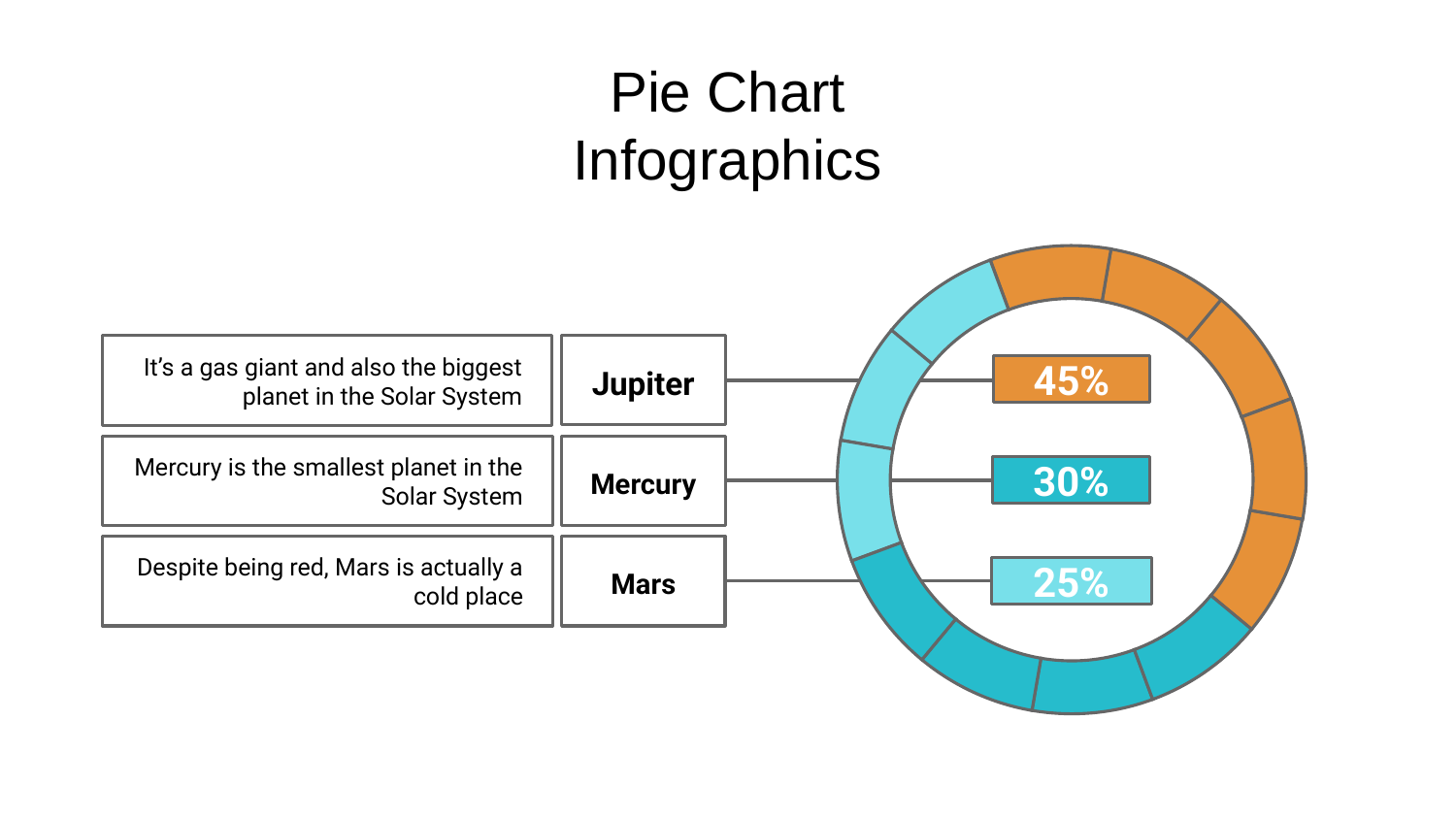

# Pie Chart Infographics

45%

25%
Jupiter
It’s a gas giant and also the biggest planet in the Solar System
Mercury
Mercury is the smallest planet in the Solar System
30%

Despite being red, Mars is actually a cold place
Mars